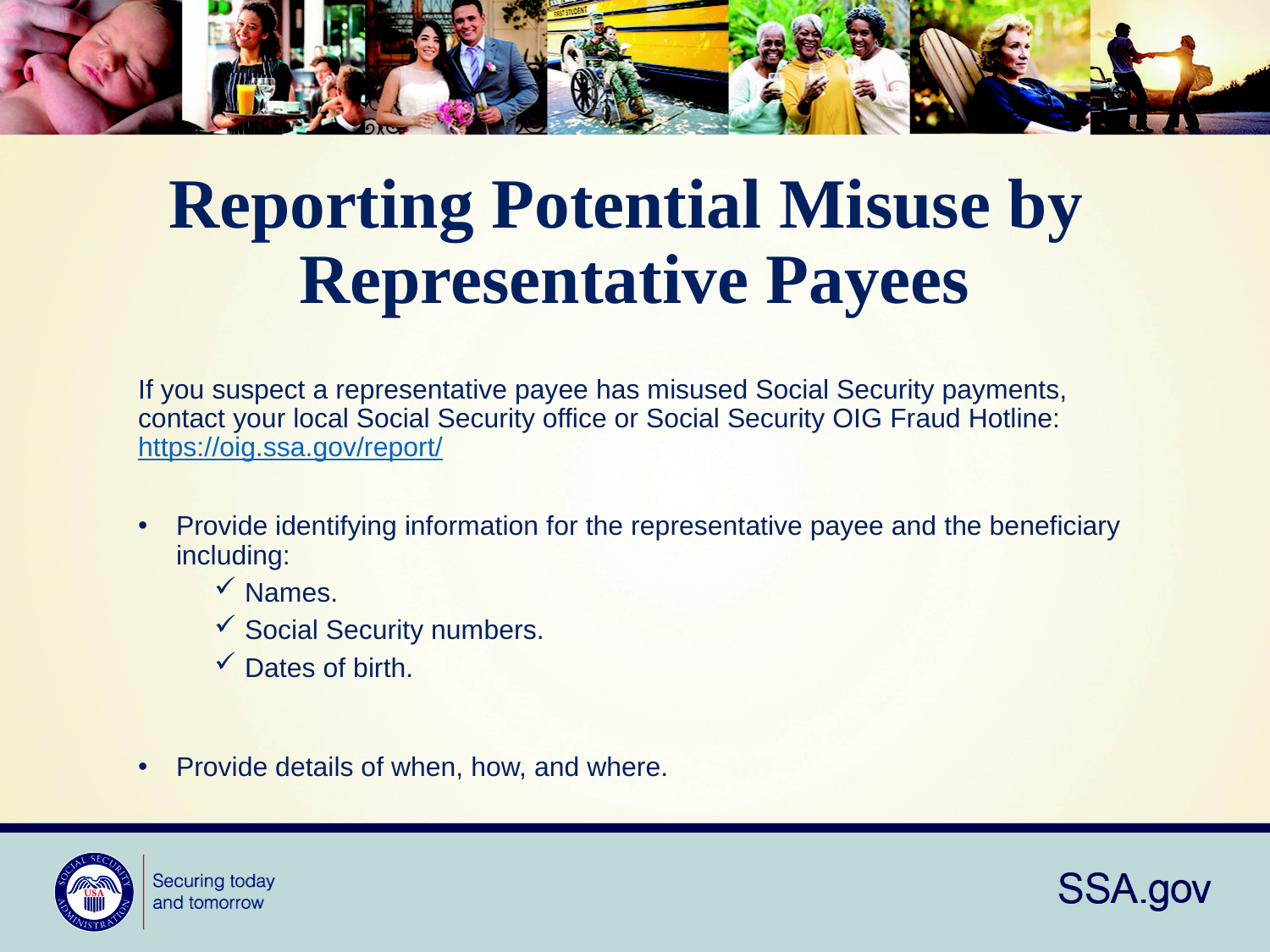

# Reporting Potential Misuse by Representative Payees
If you suspect a representative payee has misused Social Security payments,
contact your local Social Security office or Social Security OIG Fraud Hotline: https://oig.ssa.gov/report/
Provide identifying information for the representative payee and the beneficiary including:
Names.
Social Security numbers.
Dates of birth.

Provide details of when, how, and where.